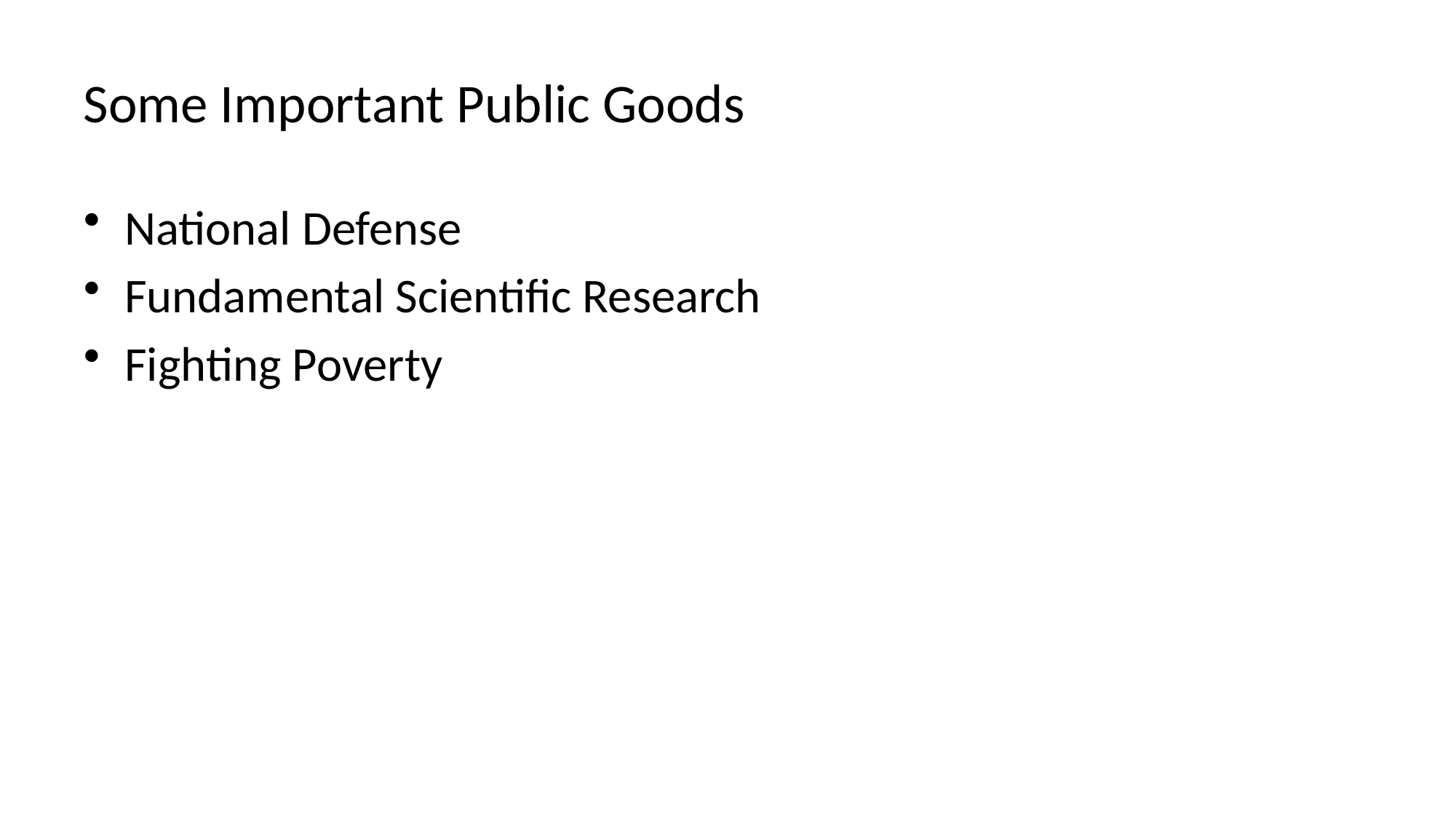

# Some Important Public Goods
National Defense
Fundamental Scientific Research
Fighting Poverty